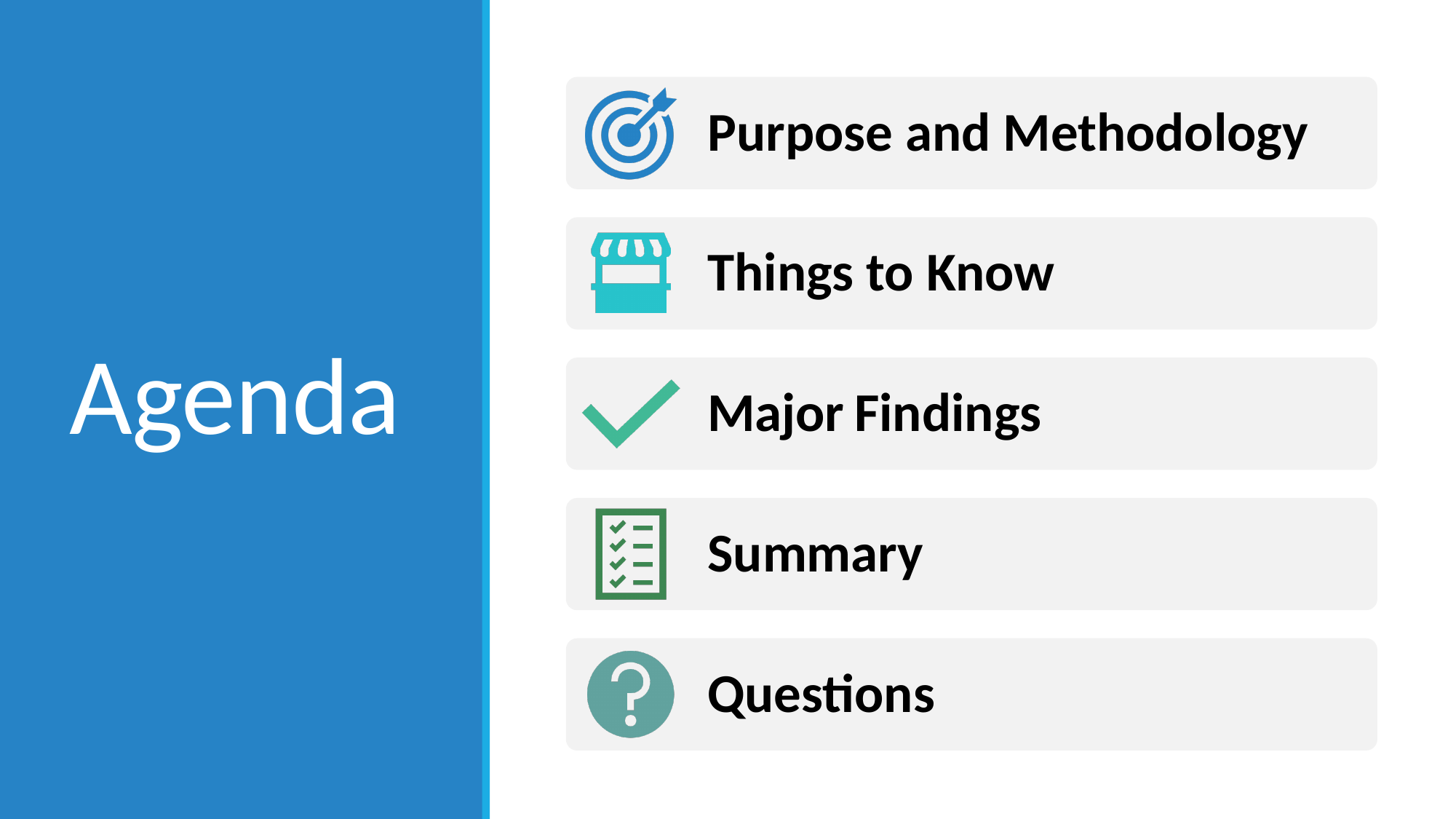

# Agenda
Purpose and Methodology
Things to Know
Major Findings
Summary
Questions